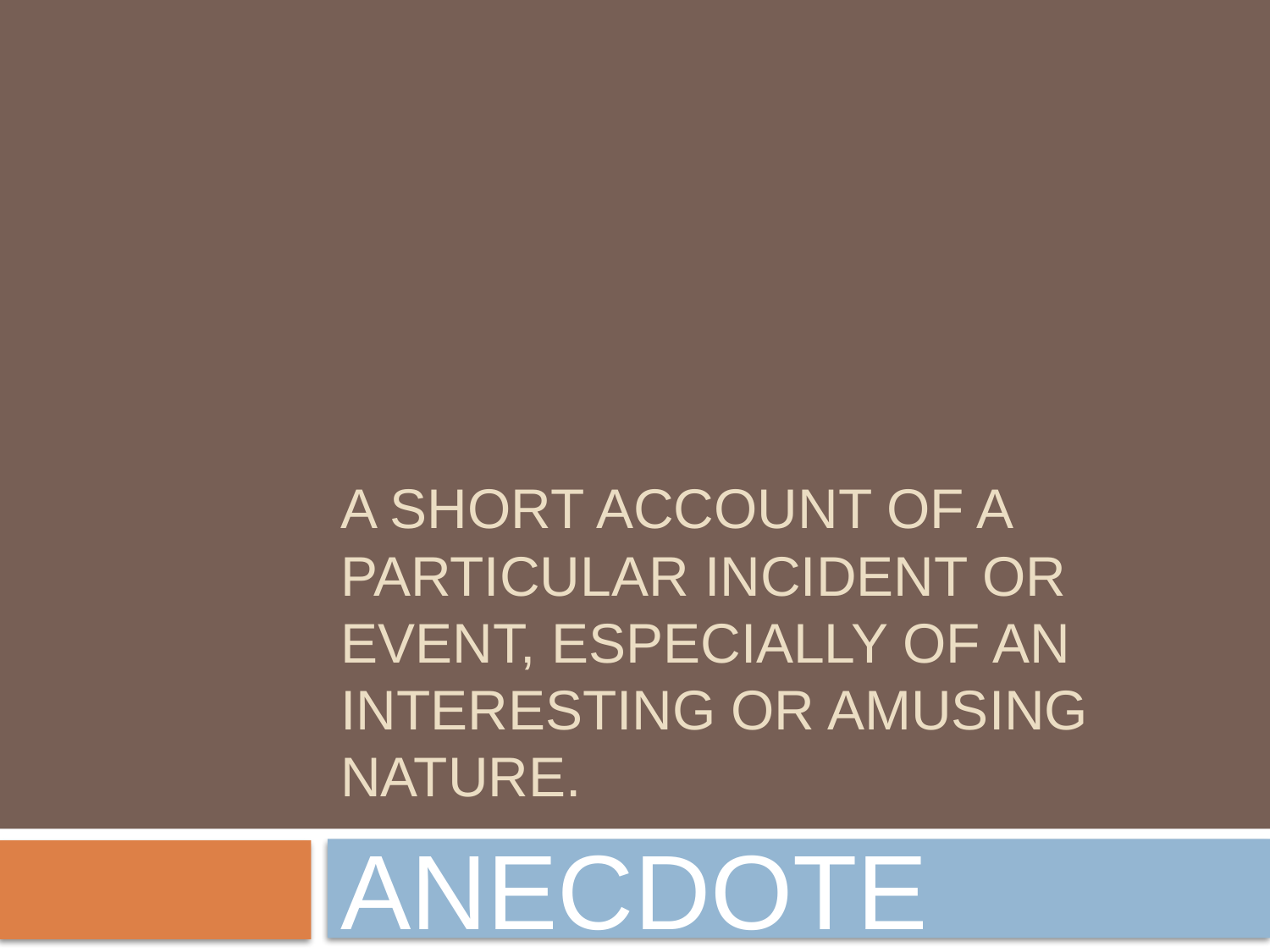

# a short account of a particular incident or event, especially of an interesting or amusing nature.
ANECDOTE